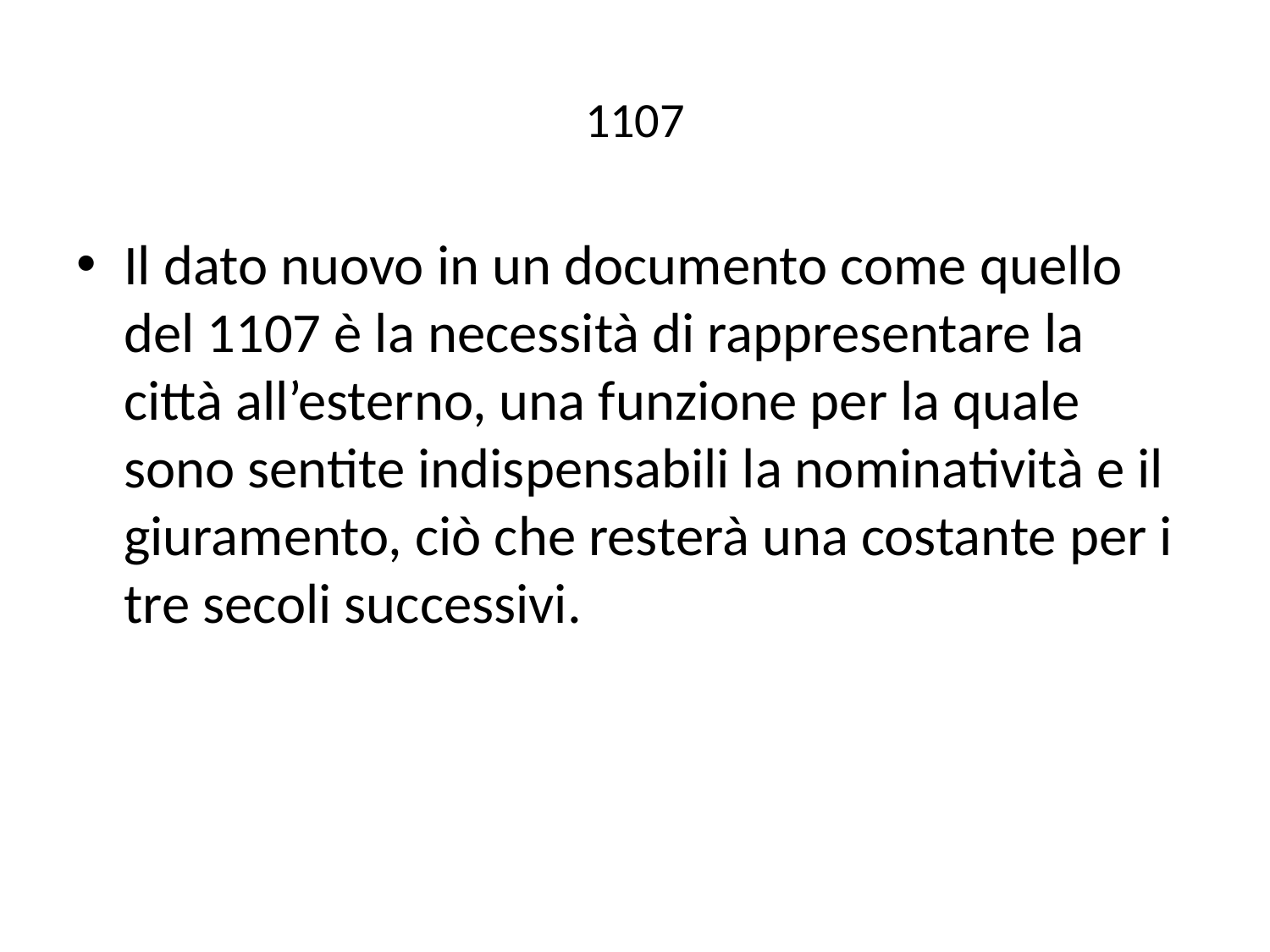

# 1107
Il dato nuovo in un documento come quello del 1107 è la necessità di rappresentare la città all’esterno, una funzione per la quale sono sentite indispensabili la nominatività e il giuramento, ciò che resterà una costante per i tre secoli successivi.